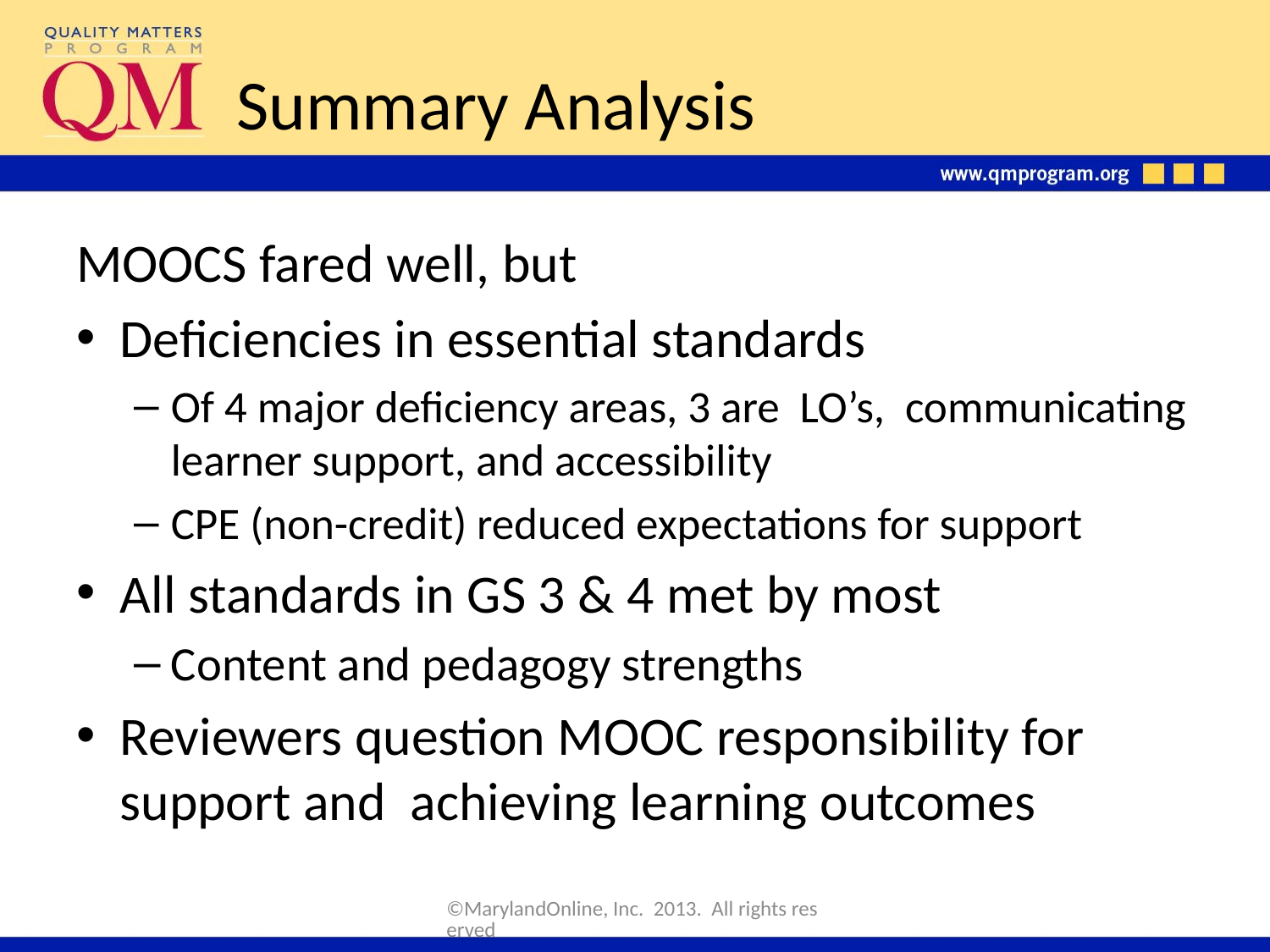

# Summary Analysis
MOOCS fared well, but
Deficiencies in essential standards
Of 4 major deficiency areas, 3 are  LO’s,  communicating learner support, and accessibility
CPE (non-credit) reduced expectations for support
All standards in GS 3 & 4 met by most
Content and pedagogy strengths
Reviewers question MOOC responsibility for support and  achieving learning outcomes

©MarylandOnline, Inc.  2013.  All rights reserved